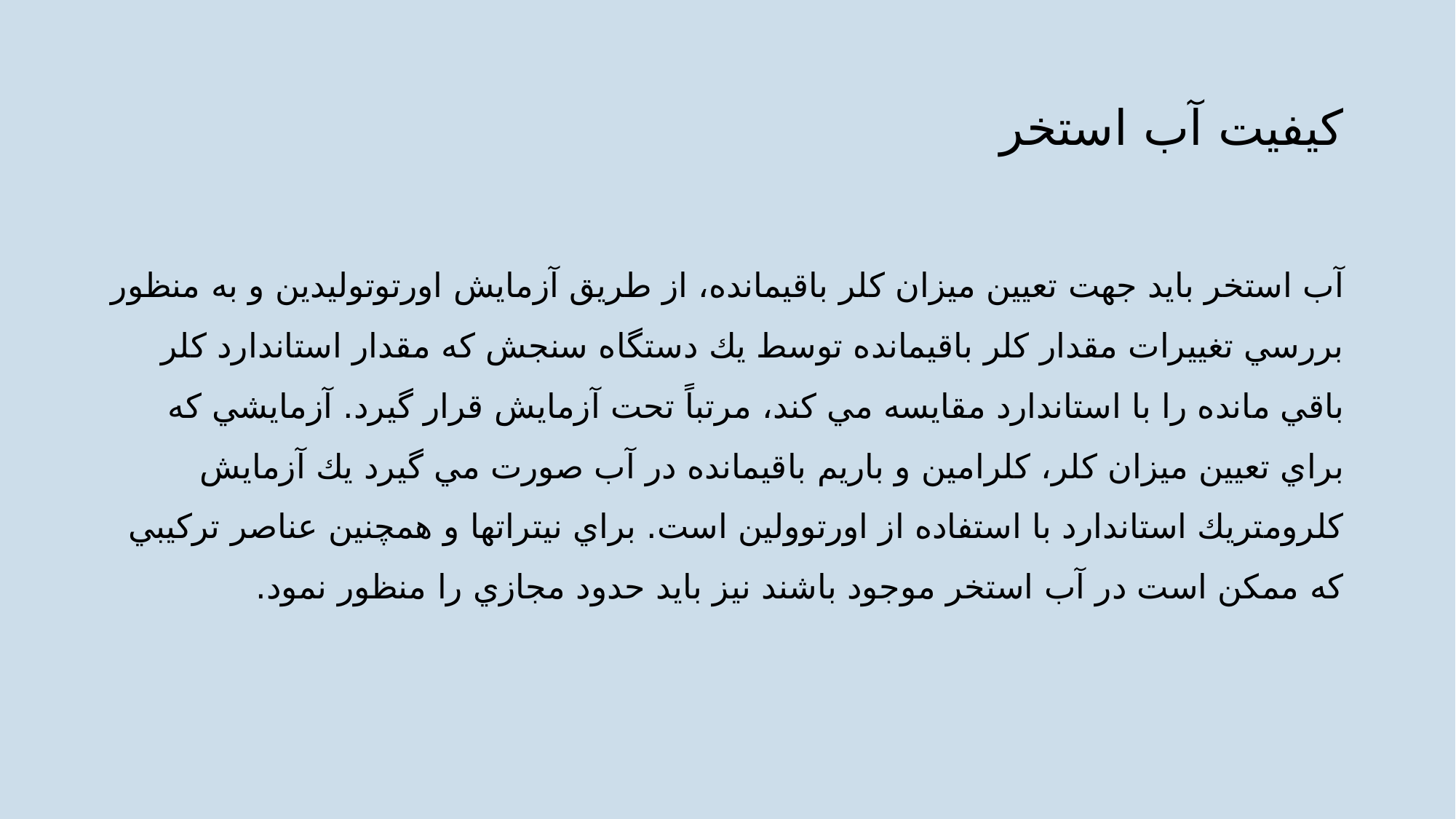

کیفیت آب استخر

آب استخر بايد جهت تعيين ميزان كلر باقيمانده، از طريق آزمايش اورتوتوليدين و به منظور بررسي تغييرات مقدار كلر باقيمانده توسط يك دستگاه سنجش كه مقدار استاندارد كلر باقي مانده را با استاندارد مقايسه مي كند، مرتباً تحت آزمايش قرار گيرد. آزمايشي كه براي تعيين ميزان كلر، كلرامين و باريم باقيمانده در آب صورت مي گيرد يك آزمايش كلرومتريك استاندارد با استفاده از اورتوولين است. براي نيتراتها و همچنين عناصر تركيبي كه ممكن است در آب استخر موجود باشند نيز بايد حدود مجازي را منظور نمود.